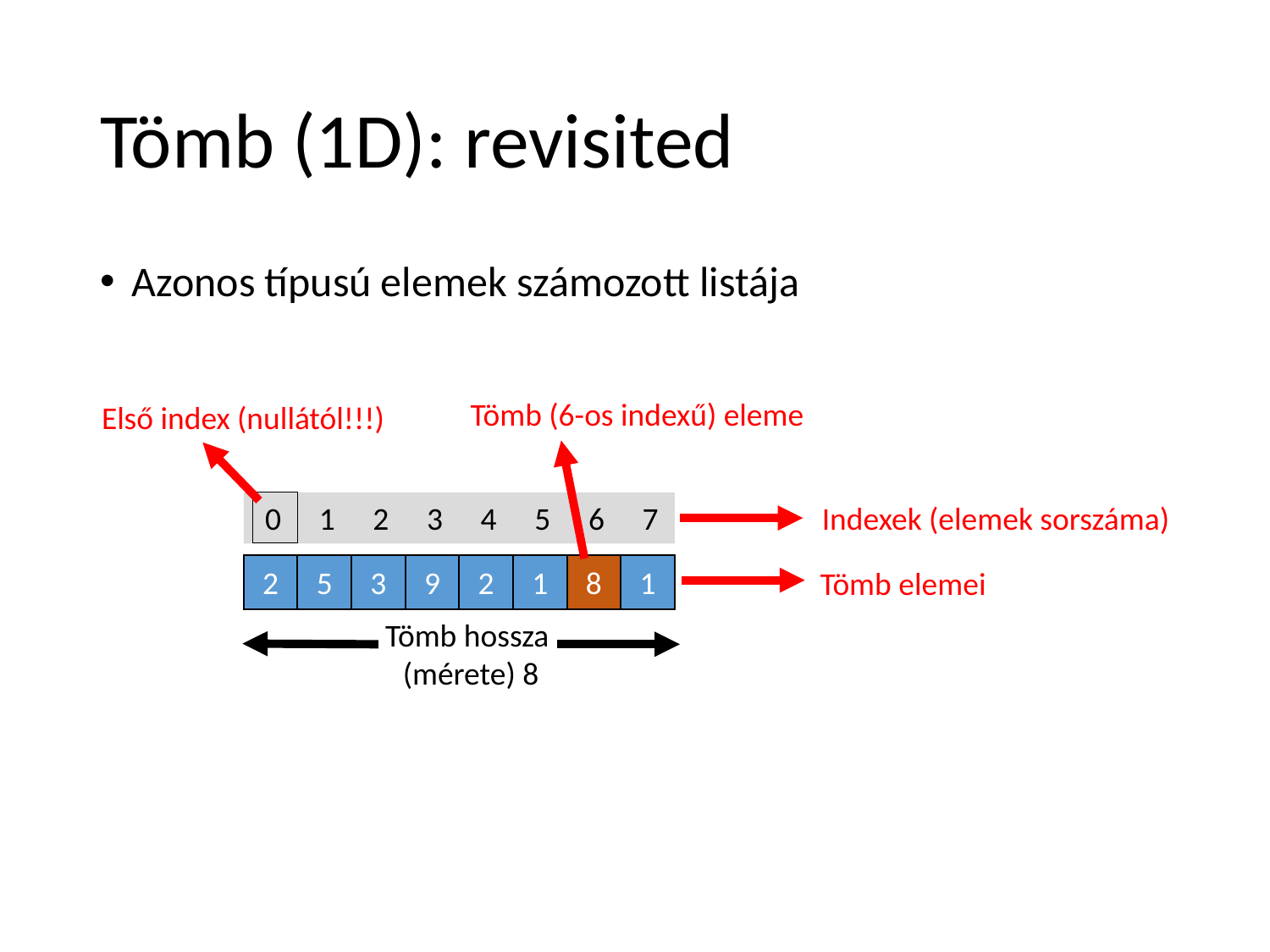

# Tömb (1D): revisited
Azonos típusú elemek számozott listája

Tömb (6-os indexű) eleme
Első index (nullától!!!)

0
1
2
3
4
5
6
7
Indexek (elemek sorszáma)
2
5
3
9
2
1
8
1
Tömb elemei
Tömb hossza
 (mérete) 8